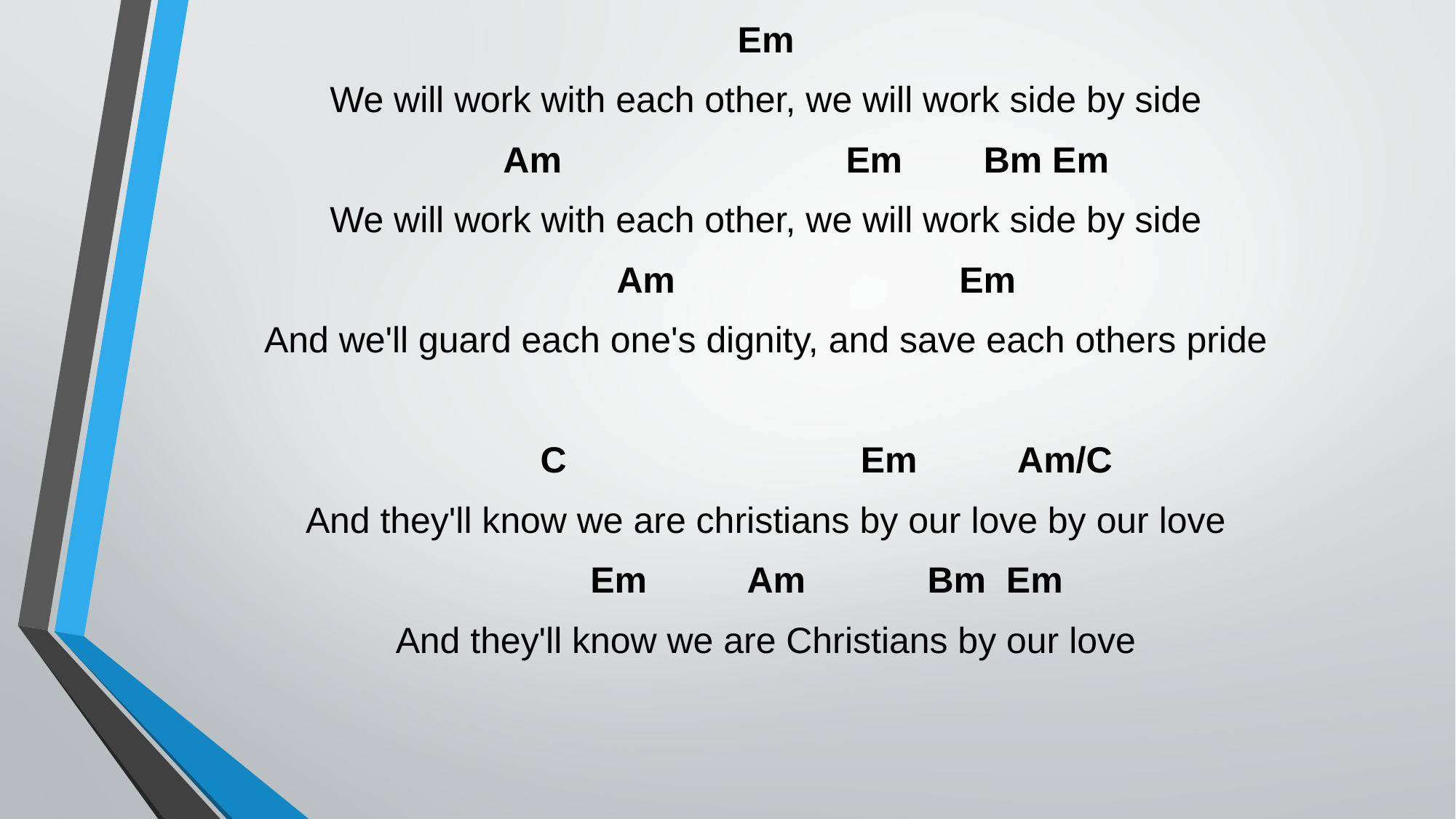

Em
We will work with each other, we will work side by side
        Am                            Em        Bm Em
We will work with each other, we will work side by side
          Am                            Em
And we'll guard each one's dignity, and save each others pride

            C                             Em          Am/C
And they'll know we are christians by our love by our love
            Em          Am            Bm  Em
And they'll know we are Christians by our love